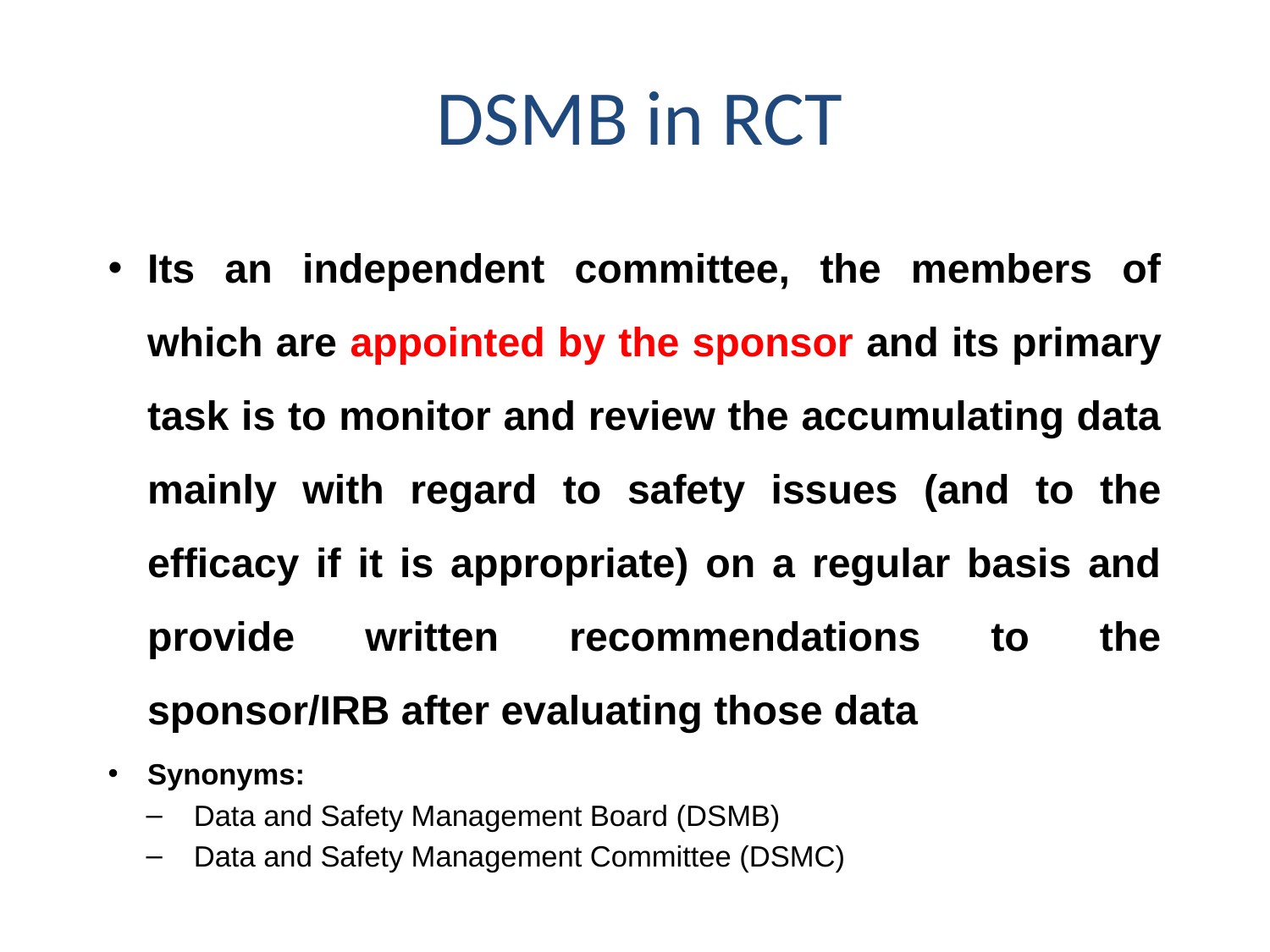

DSMB in RCT
Its an independent committee, the members of which are appointed by the sponsor and its primary task is to monitor and review the accumulating data mainly with regard to safety issues (and to the efficacy if it is appropriate) on a regular basis and provide written recommendations to the sponsor/IRB after evaluating those data
Synonyms:
Data and Safety Management Board (DSMB)
Data and Safety Management Committee (DSMC)